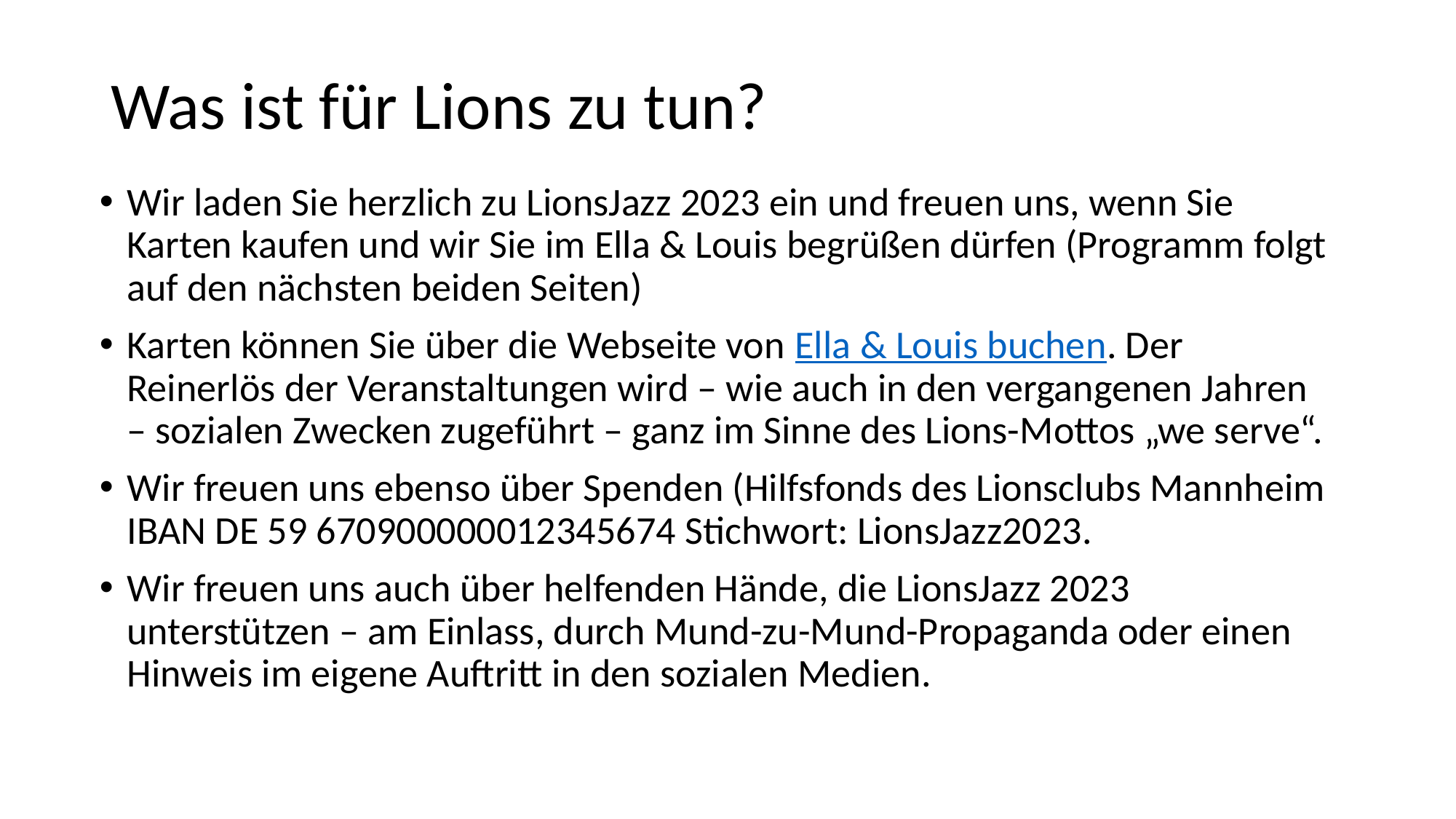

# Was ist für Lions zu tun?
Wir laden Sie herzlich zu LionsJazz 2023 ein und freuen uns, wenn Sie Karten kaufen und wir Sie im Ella & Louis begrüßen dürfen (Programm folgt auf den nächsten beiden Seiten)
Karten können Sie über die Webseite von Ella & Louis buchen. Der Reinerlös der Veranstaltungen wird – wie auch in den vergangenen Jahren – sozialen Zwecken zugeführt – ganz im Sinne des Lions-Mottos „we serve“.
Wir freuen uns ebenso über Spenden (Hilfsfonds des Lionsclubs Mannheim IBAN DE 59 670900000012345674 Stichwort: LionsJazz2023.
Wir freuen uns auch über helfenden Hände, die LionsJazz 2023 unterstützen – am Einlass, durch Mund-zu-Mund-Propaganda oder einen Hinweis im eigene Auftritt in den sozialen Medien.